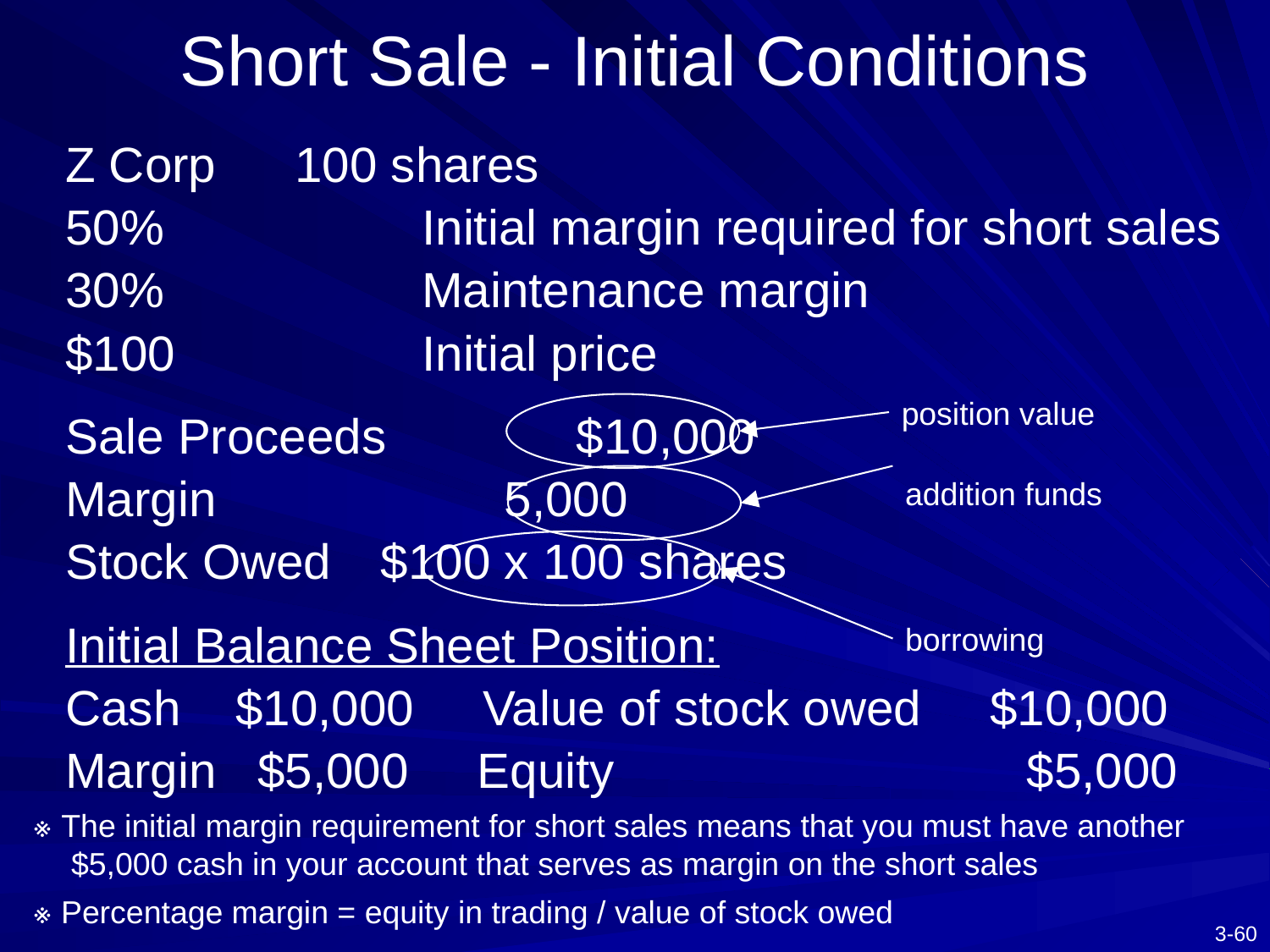

# Short Sale - Initial Conditions
Z Corp	    100 shares
50%		    Initial margin required for short sales
30%		    Maintenance margin
$100		    Initial price

Sale Proceeds	      $10,000
Margin        	          5,000
Stock Owed 	 $100 x 100 shares

Initial Balance Sheet Position:
Cash    $10,000     Value of stock owed     $10,000
Margin   $5,000     Equity                              $5,000

position value

addition funds

borrowing
※ The initial margin requirement for short sales means that you must have another $5,000 cash in your account that serves as margin on the short sales
※ Percentage margin = equity in trading / value of stock owed